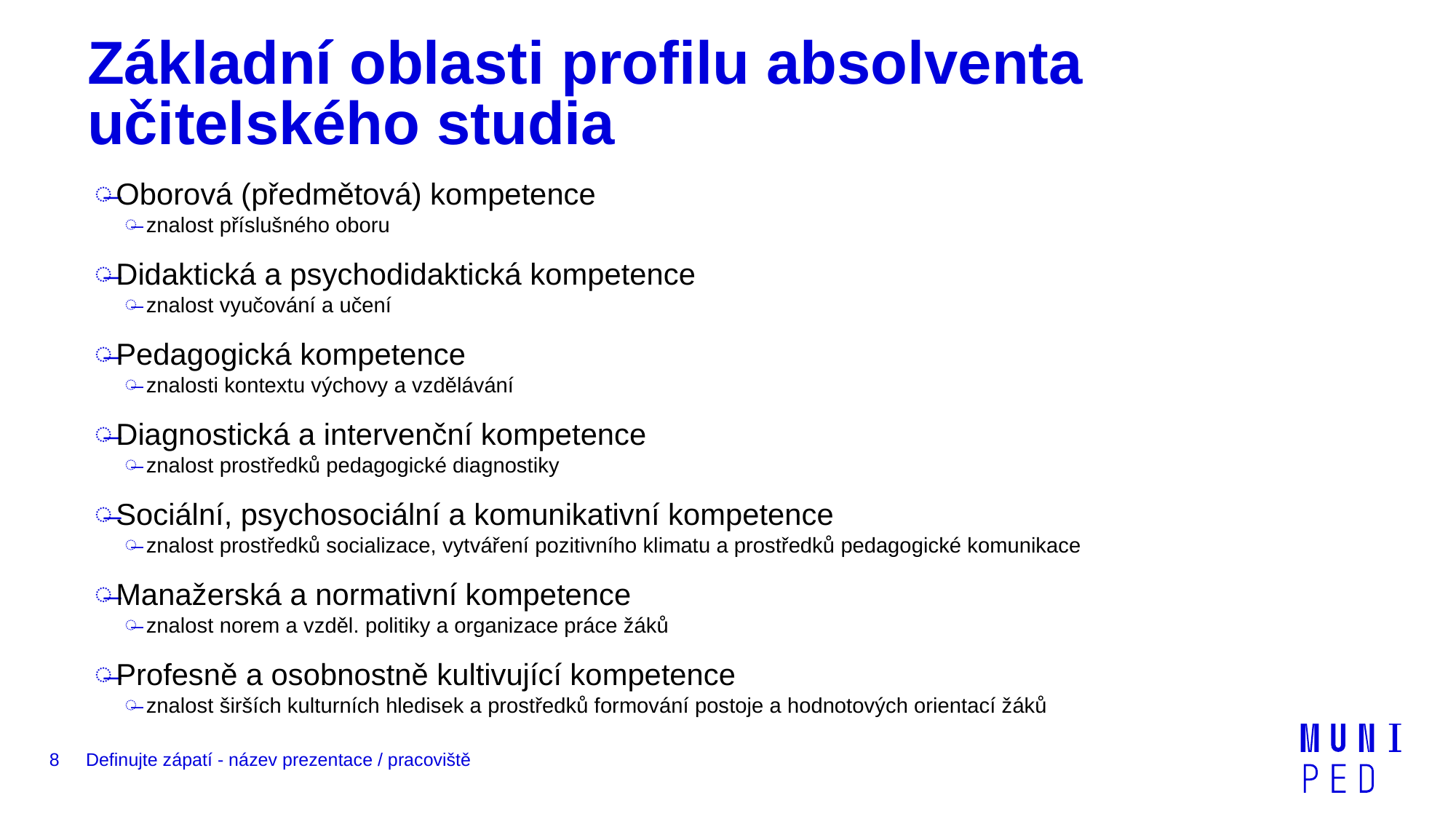

# Základní oblasti profilu absolventa učitelského studia
Oborová (předmětová) kompetence
znalost příslušného oboru
Didaktická a psychodidaktická kompetence
znalost vyučování a učení
Pedagogická kompetence
znalosti kontextu výchovy a vzdělávání
Diagnostická a intervenční kompetence
znalost prostředků pedagogické diagnostiky
Sociální, psychosociální a komunikativní kompetence
znalost prostředků socializace, vytváření pozitivního klimatu a prostředků pedagogické komunikace
Manažerská a normativní kompetence
znalost norem a vzděl. politiky a organizace práce žáků
Profesně a osobnostně kultivující kompetence
znalost širších kulturních hledisek a prostředků formování postoje a hodnotových orientací žáků
8
Definujte zápatí - název prezentace / pracoviště